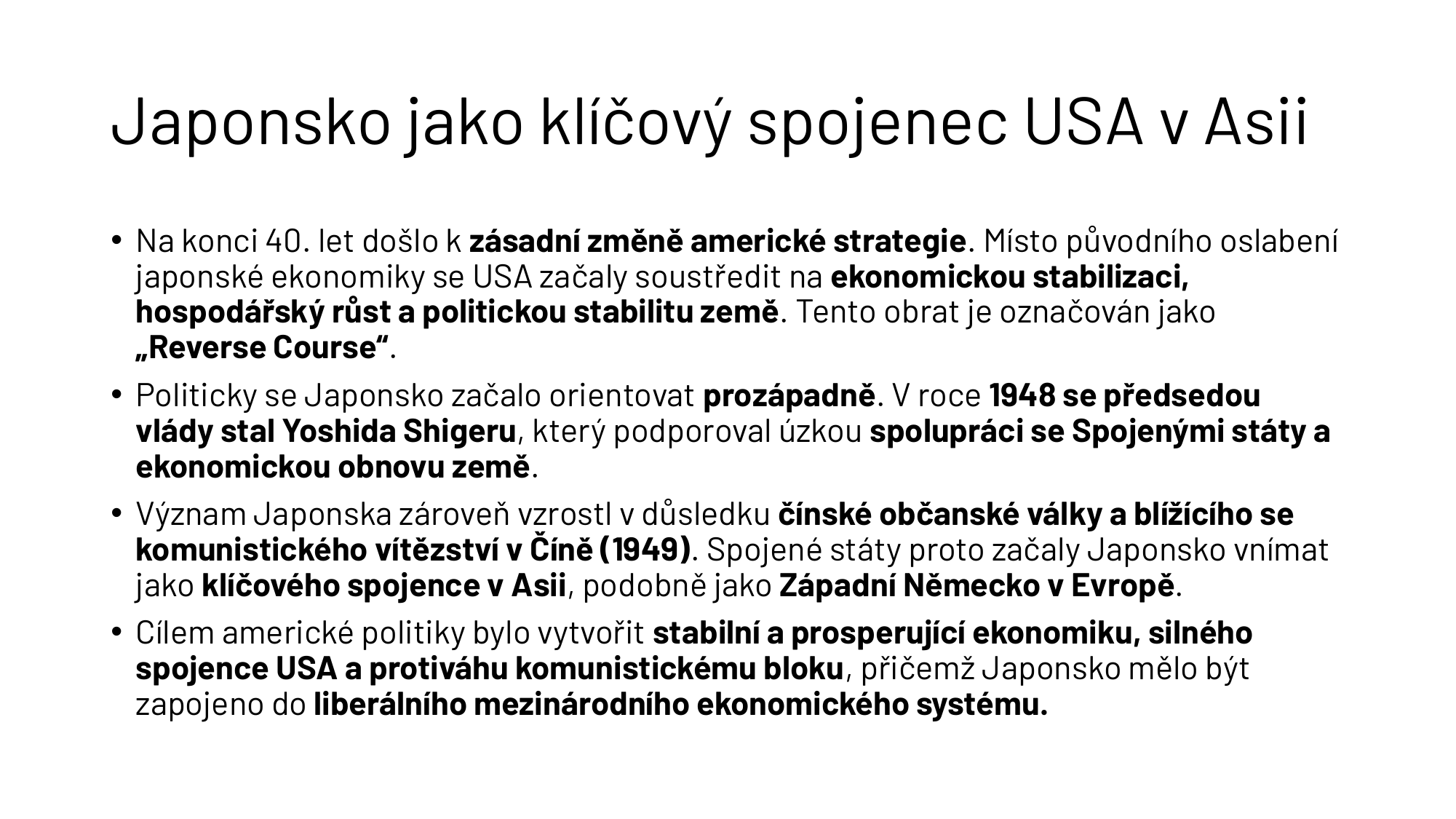

# Japonsko jako klíčový spojenec USA v Asii
Na konci 40. let došlo k zásadní změně americké strategie. Místo původního oslabení japonské ekonomiky se USA začaly soustředit na ekonomickou stabilizaci, hospodářský růst a politickou stabilitu země. Tento obrat je označován jako „Reverse Course“.
Politicky se Japonsko začalo orientovat prozápadně. V roce 1948 se předsedou vlády stal Yoshida Shigeru, který podporoval úzkou spolupráci se Spojenými státy a ekonomickou obnovu země.
Význam Japonska zároveň vzrostl v důsledku čínské občanské války a blížícího se komunistického vítězství v Číně (1949). Spojené státy proto začaly Japonsko vnímat jako klíčového spojence v Asii, podobně jako Západní Německo v Evropě.
Cílem americké politiky bylo vytvořit stabilní a prosperující ekonomiku, silného spojence USA a protiváhu komunistickému bloku, přičemž Japonsko mělo být zapojeno do liberálního mezinárodního ekonomického systému.